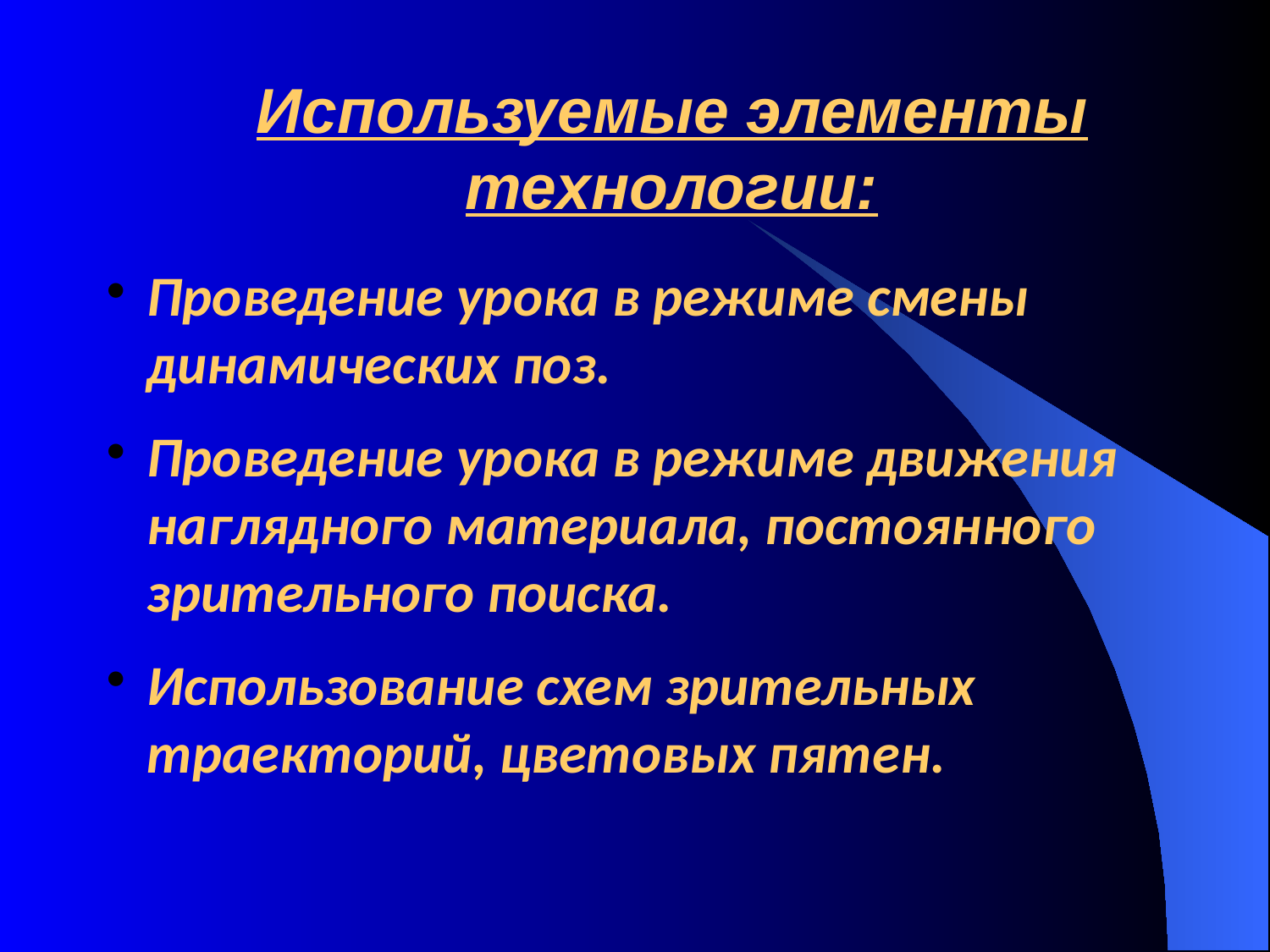

# Используемые элементы технологии:
Проведение урока в режиме смены динамических поз.
Проведение урока в режиме движения наглядного материала, постоянного зрительного поиска.
Использование схем зрительных траекторий, цветовых пятен.